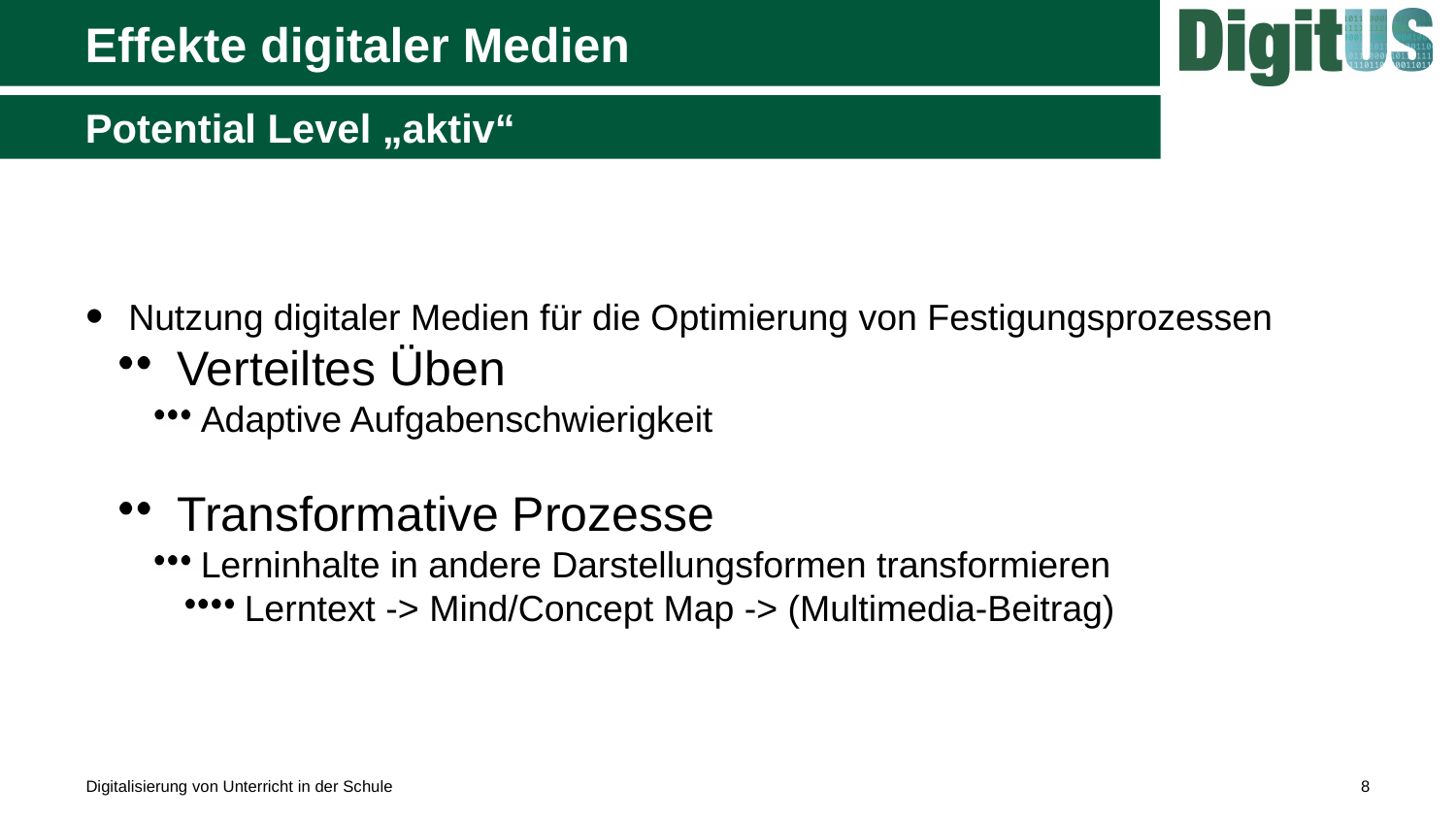

# Effekte digitaler Medien
Potential Level „aktiv“
Nutzung digitaler Medien für die Optimierung von Festigungsprozessen
Verteiltes Üben
Adaptive Aufgabenschwierigkeit

Transformative Prozesse
Lerninhalte in andere Darstellungsformen transformieren
Lerntext -> Mind/Concept Map -> (Multimedia-Beitrag)
Digitalisierung von Unterricht in der Schule
8